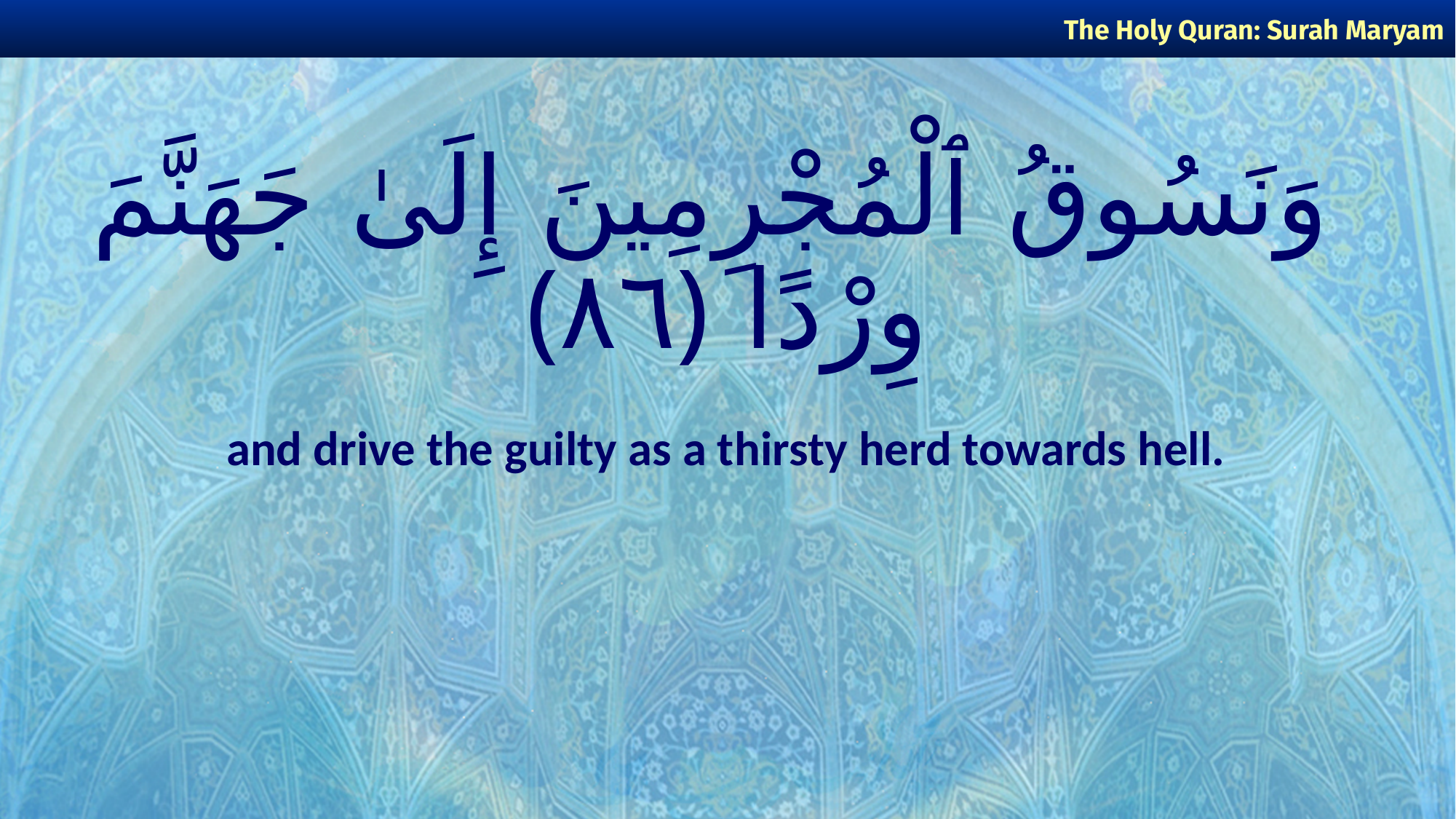

The Holy Quran: Surah Maryam
# وَنَسُوقُ ٱلْمُجْرِمِينَ إِلَىٰ جَهَنَّمَ وِرْدًا ﴿٨٦﴾
and drive the guilty as a thirsty herd towards hell.